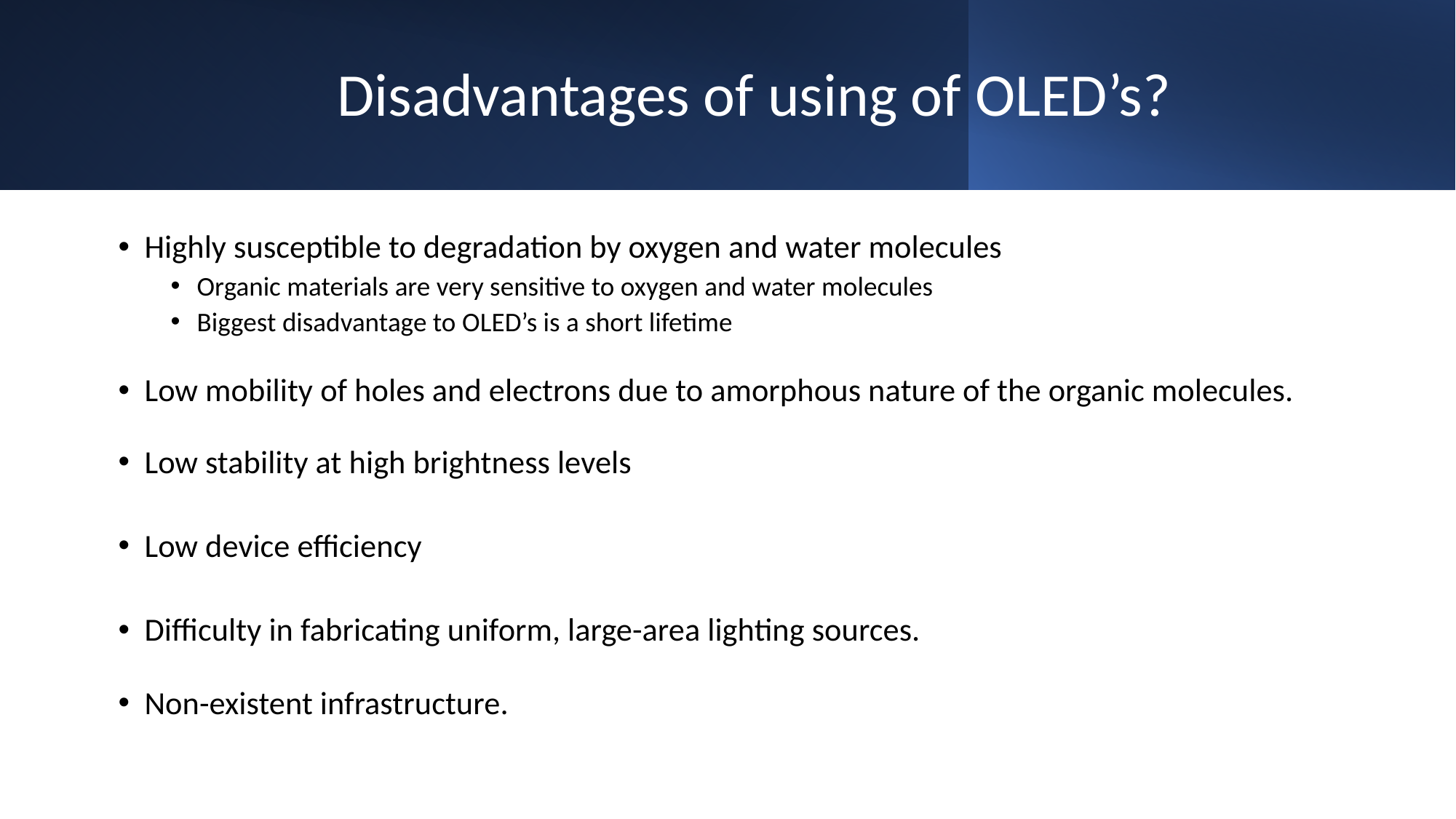

# Disadvantages of using of OLED’s?
Highly susceptible to degradation by oxygen and water molecules
Organic materials are very sensitive to oxygen and water molecules
Biggest disadvantage to OLED’s is a short lifetime

Low mobility of holes and electrons due to amorphous nature of the organic molecules.

Low stability at high brightness levels

Low device efficiency

Difficulty in fabricating uniform, large-area lighting sources.

Non-existent infrastructure.